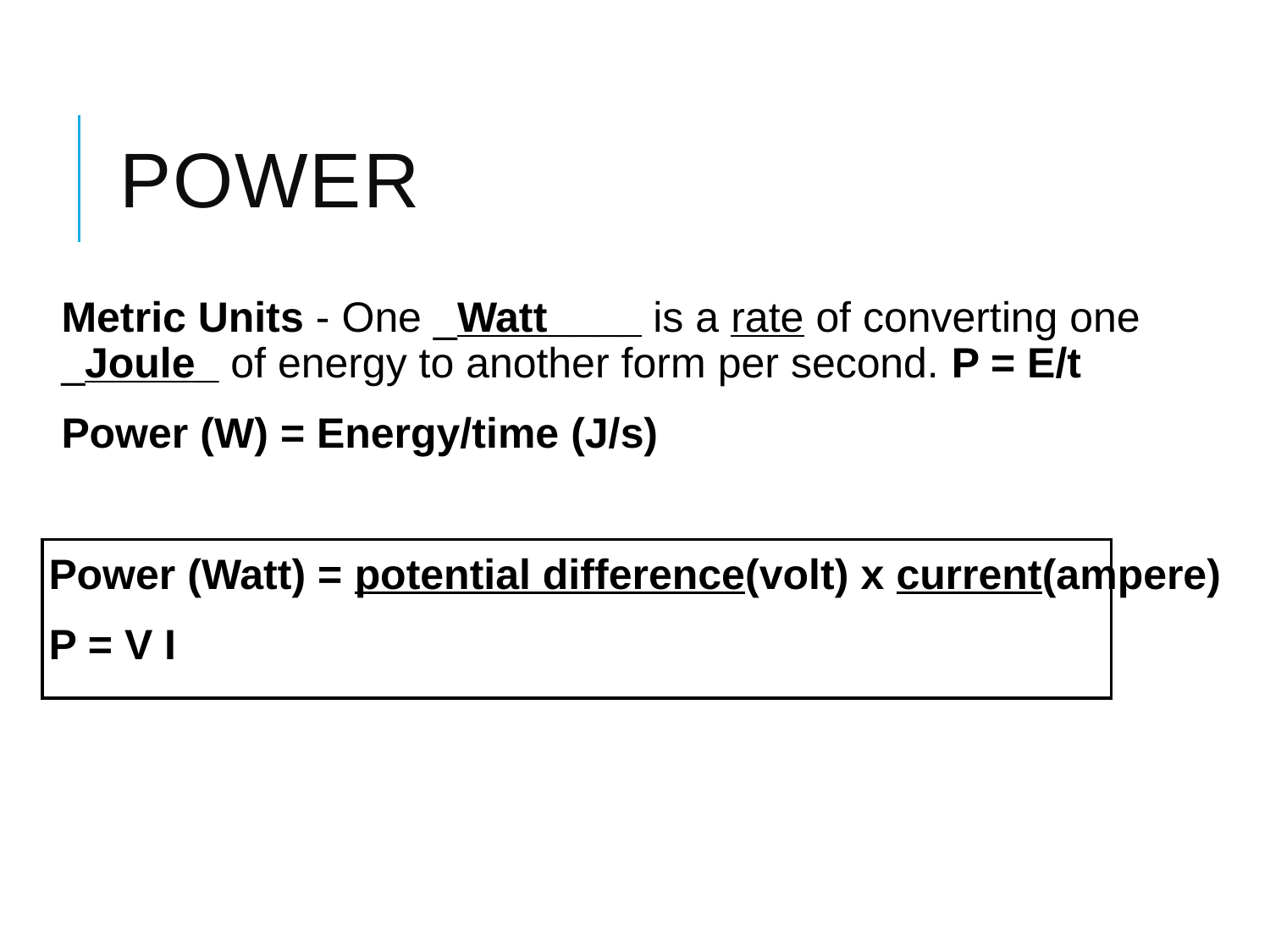

# Power
Metric Units - One _Watt____ is a rate of converting one _Joule_ of energy to another form per second. P = E/t
Power (W) = Energy/time (J/s)

Power (Watt) = potential difference(volt) x current(ampere)
P = V I